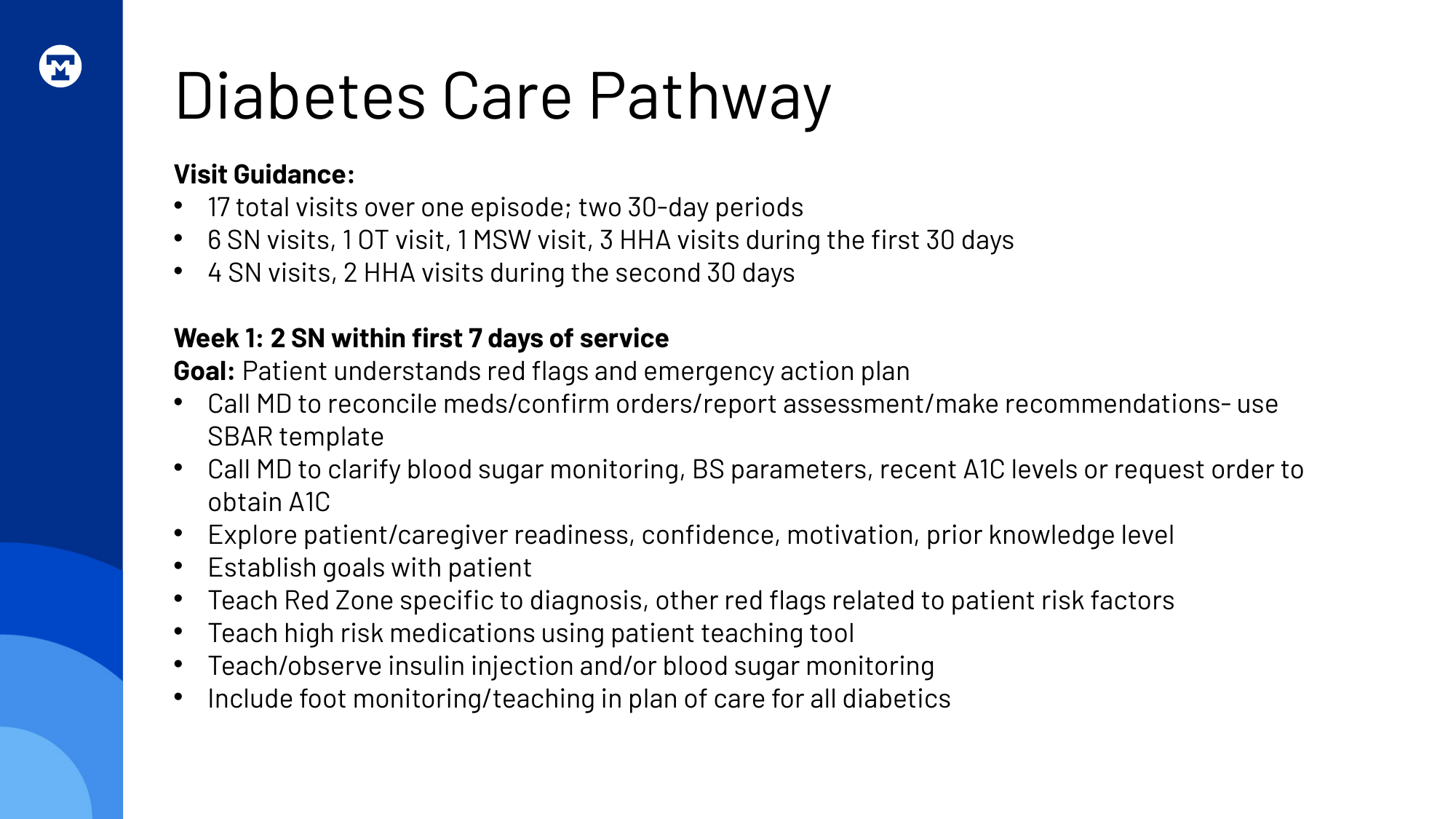

# Diabetes Care Pathway
Visit Guidance:
17 total visits over one episode; two 30-day periods
6 SN visits, 1 OT visit, 1 MSW visit, 3 HHA visits during the first 30 days
4 SN visits, 2 HHA visits during the second 30 days

Week 1: 2 SN within first 7 days of service
Goal: Patient understands red flags and emergency action plan
Call MD to reconcile meds/confirm orders/report assessment/make recommendations- use SBAR template
Call MD to clarify blood sugar monitoring, BS parameters, recent A1C levels or request order to obtain A1C
Explore patient/caregiver readiness, confidence, motivation, prior knowledge level
Establish goals with patient
Teach Red Zone specific to diagnosis, other red flags related to patient risk factors
Teach high risk medications using patient teaching tool
Teach/observe insulin injection and/or blood sugar monitoring
Include foot monitoring/teaching in plan of care for all diabetics

18